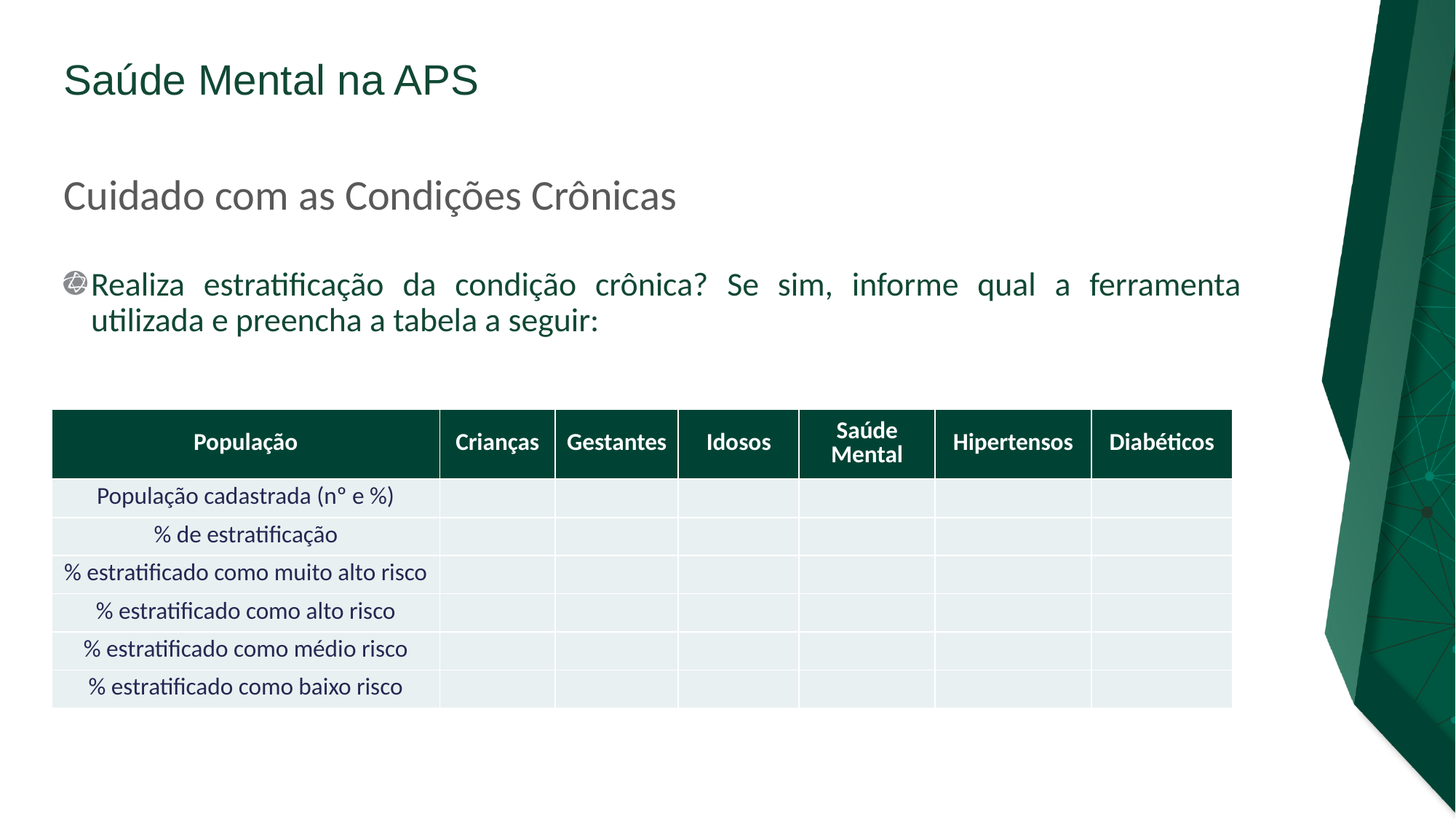

# Cuidado com as Condições Crônicas
Realiza estratificação da condição crônica? Se sim, informe qual a ferramenta utilizada e preencha a tabela a seguir:
| População | Crianças | Gestantes | Idosos | Saúde Mental | Hipertensos | Diabéticos |
| --- | --- | --- | --- | --- | --- | --- |
| População cadastrada (nº e %) |  |  |  |  |  |  |
| % de estratificação |  |  |  |  |  |  |
| % estratificado como muito alto risco |  |  |  |  |  |  |
| % estratificado como alto risco |  |  |  |  |  |  |
| % estratificado como médio risco |  |  |  |  |  |  |
| % estratificado como baixo risco |  |  |  |  |  |  |